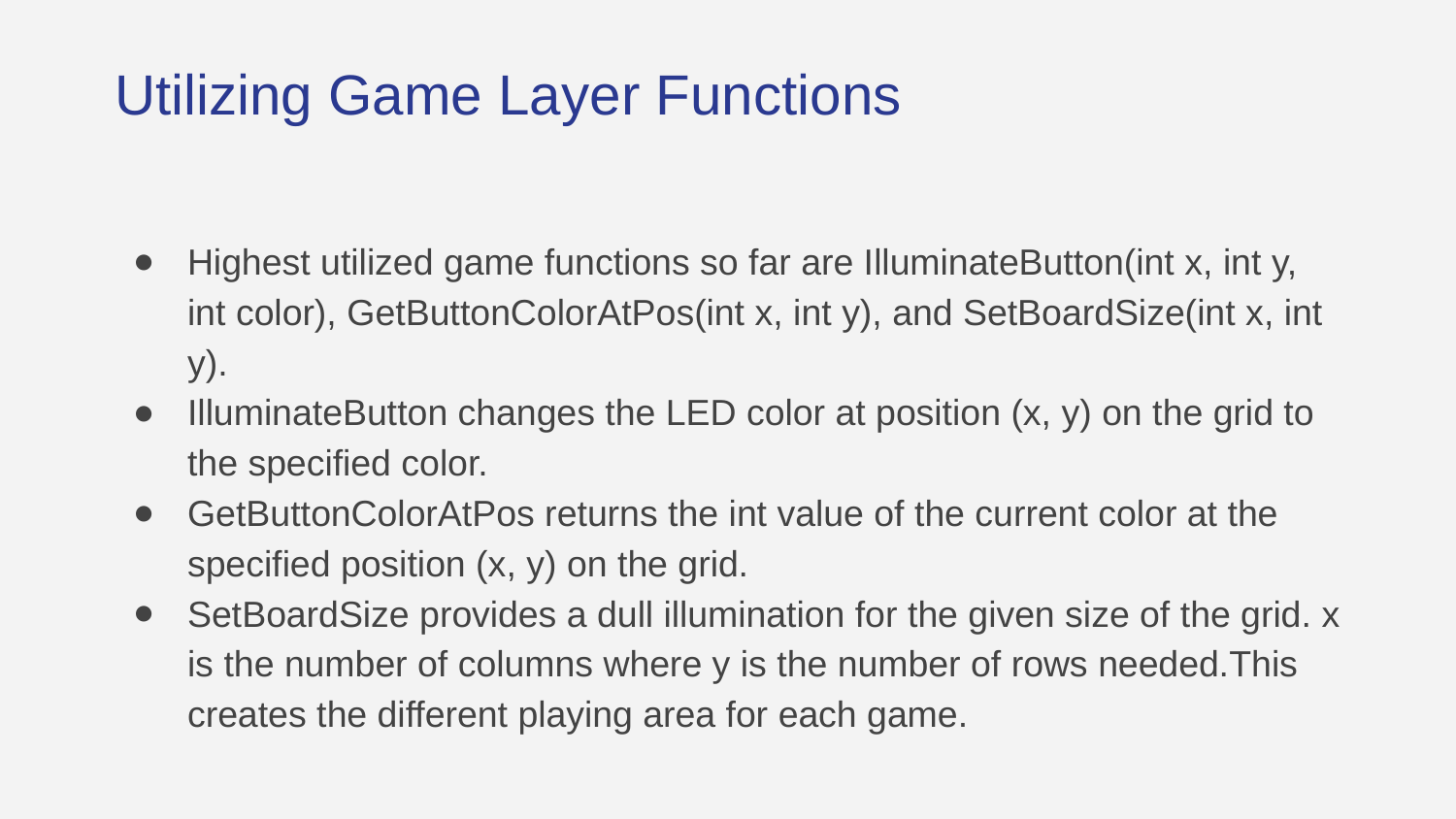

# Utilizing Game Layer Functions
Highest utilized game functions so far are IlluminateButton(int x, int y, int color), GetButtonColorAtPos(int x, int y), and SetBoardSize(int x, int y).
IlluminateButton changes the LED color at position (x, y) on the grid to the specified color.
GetButtonColorAtPos returns the int value of the current color at the specified position (x, y) on the grid.
SetBoardSize provides a dull illumination for the given size of the grid. x is the number of columns where y is the number of rows needed.This creates the different playing area for each game.